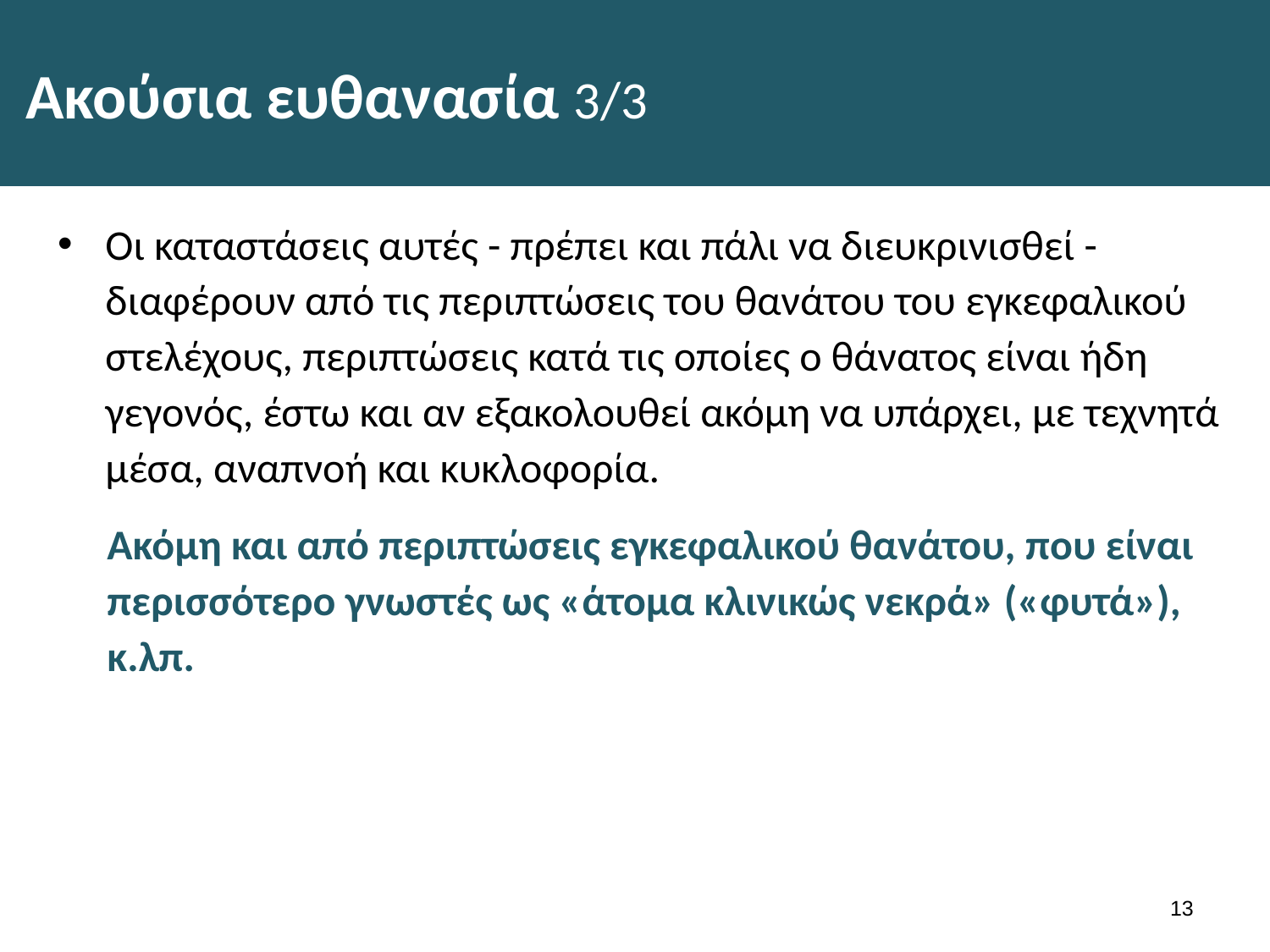

# Ακούσια ευθανασία 3/3
Οι καταστάσεις αυτές - πρέπει και πάλι να διευκρινισθεί - διαφέρουν από τις περιπτώσεις του θανάτου του εγκεφαλικού στελέχους, περιπτώσεις κατά τις οποίες ο θάνατος είναι ήδη γεγονός, έστω και αν εξακολουθεί ακόμη να υπάρχει, με τεχνητά μέσα, αναπνοή και κυκλοφορία.
Ακόμη και από περιπτώσεις εγκεφαλικού θανάτου, που είναι περισσότερο γνωστές ως «άτομα κλινικώς νεκρά» («φυτά»), κ.λπ.
13